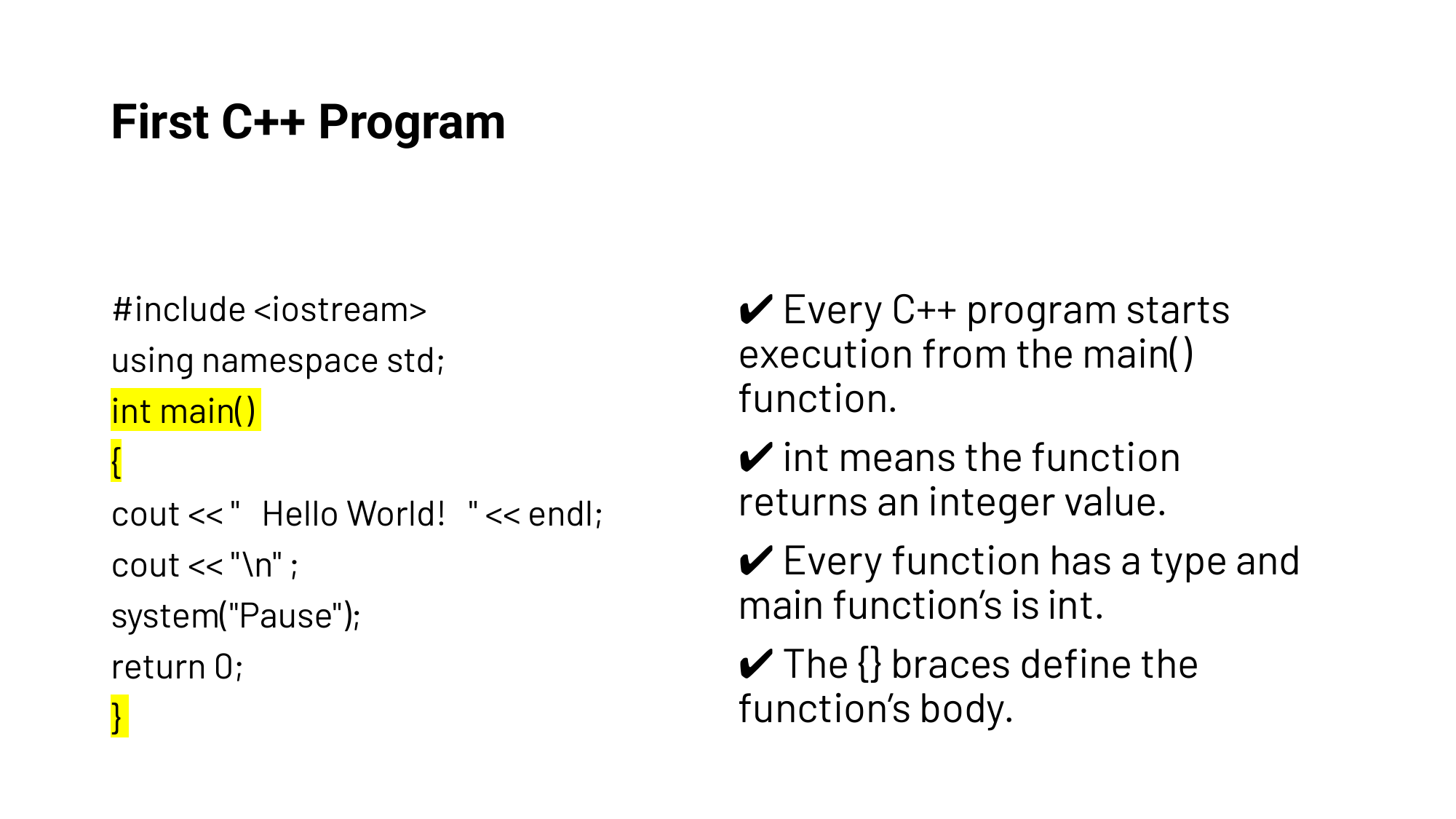

# First C++ Program

✔ Every C++ program starts execution from the main() function.
✔ int means the function returns an integer value.
✔ Every function has a type and main function’s is int.
✔ The {} braces define the function’s body.

#include <iostream>
using namespace std;
int main()
{
cout << "   Hello World!   " << endl;
cout << "\n" ;
system("Pause");
return 0;
}